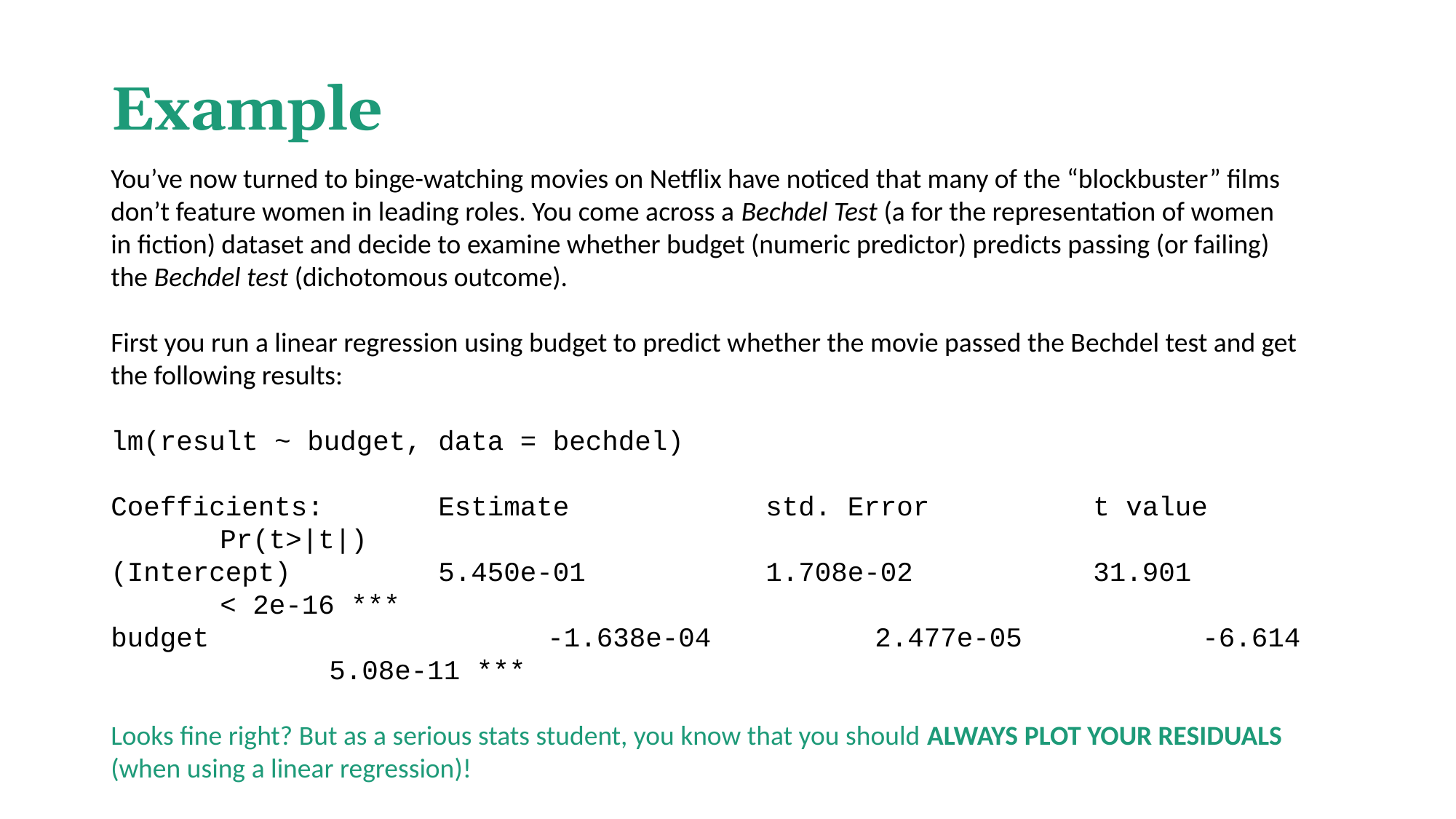

# Example
You’ve now turned to binge-watching movies on Netflix have noticed that many of the “blockbuster” films don’t feature women in leading roles. You come across a Bechdel Test (a for the representation of women in fiction) dataset and decide to examine whether budget (numeric predictor) predicts passing (or failing) the Bechdel test (dichotomous outcome).

First you run a linear regression using budget to predict whether the movie passed the Bechdel test and get the following results:

lm(result ~ budget, data = bechdel)

Coefficients:		Estimate		std. Error		t value	Pr(t>|t|)
(Intercept)		5.450e-01		1.708e-02		31.901		< 2e-16 ***
budget				-1.638e-04		2.477e-05		-6.614		5.08e-11 ***

Looks fine right? But as a serious stats student, you know that you should ALWAYS PLOT YOUR RESIDUALS (when using a linear regression)!